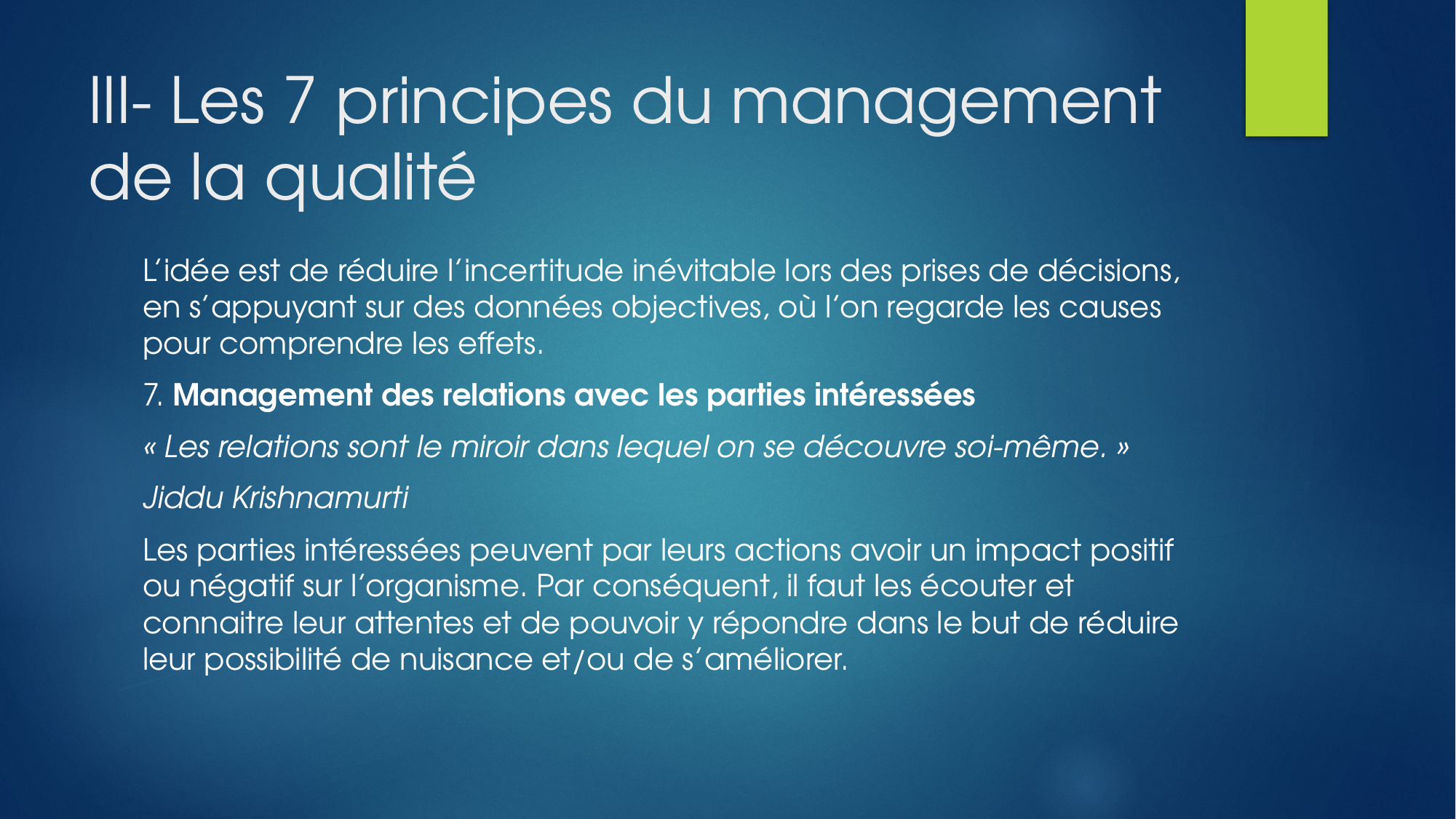

# III- Les 7 principes du management de la qualité
L’idée est de réduire l’incertitude inévitable lors des prises de décisions, en s’appuyant sur des données objectives, où l’on regarde les causes pour comprendre les effets.
7. Management des relations avec les parties intéressées
« Les relations sont le miroir dans lequel on se découvre soi-même. »
Jiddu Krishnamurti
Les parties intéressées peuvent par leurs actions avoir un impact positif ou négatif sur l’organisme. Par conséquent, il faut les écouter et connaitre leur attentes et de pouvoir y répondre dans le but de réduire leur possibilité de nuisance et/ou de s’améliorer.